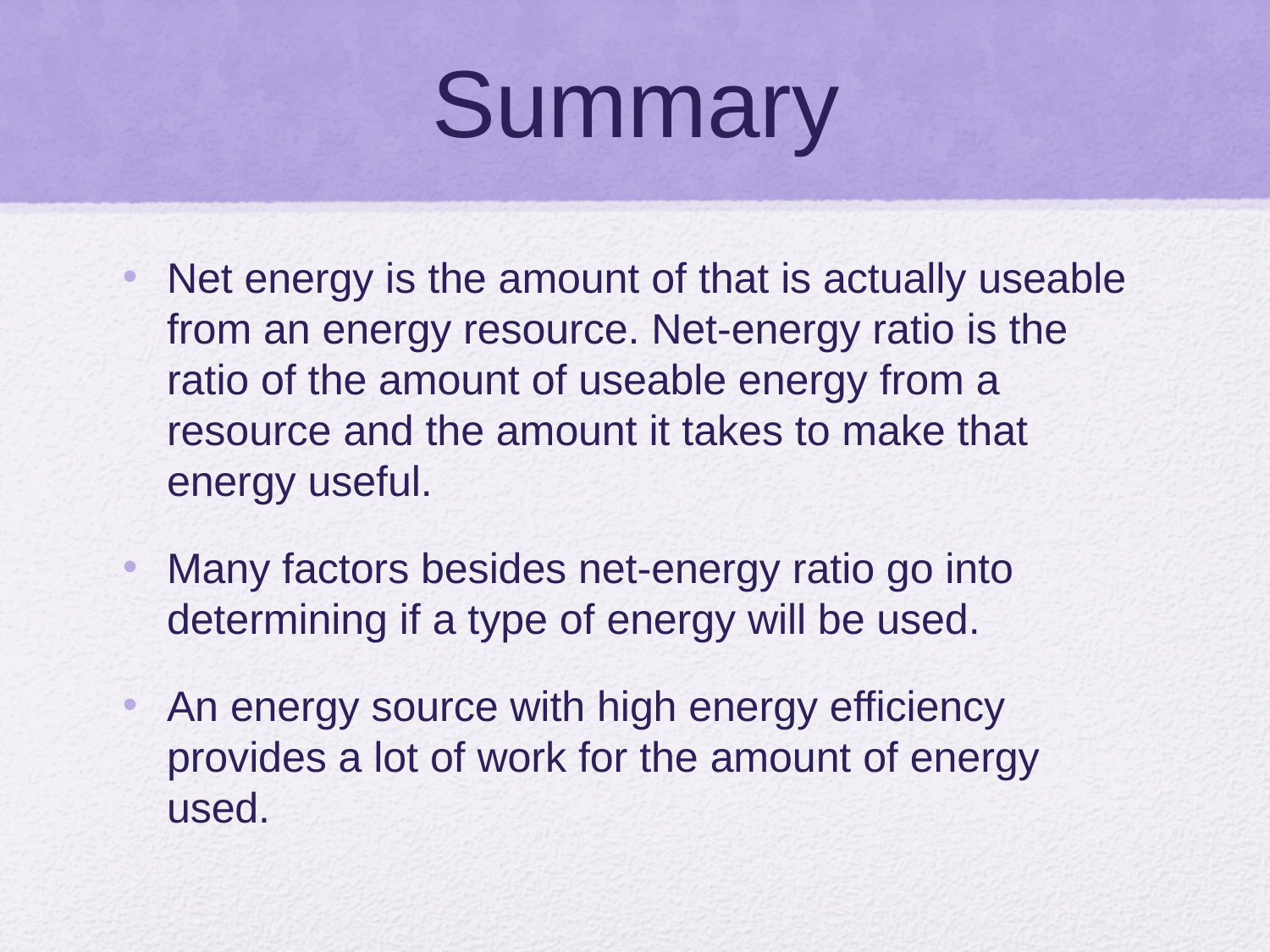

# Summary
Net energy is the amount of that is actually useable from an energy resource. Net-energy ratio is the ratio of the amount of useable energy from a resource and the amount it takes to make that energy useful.
Many factors besides net-energy ratio go into determining if a type of energy will be used.
An energy source with high energy efficiency provides a lot of work for the amount of energy used.